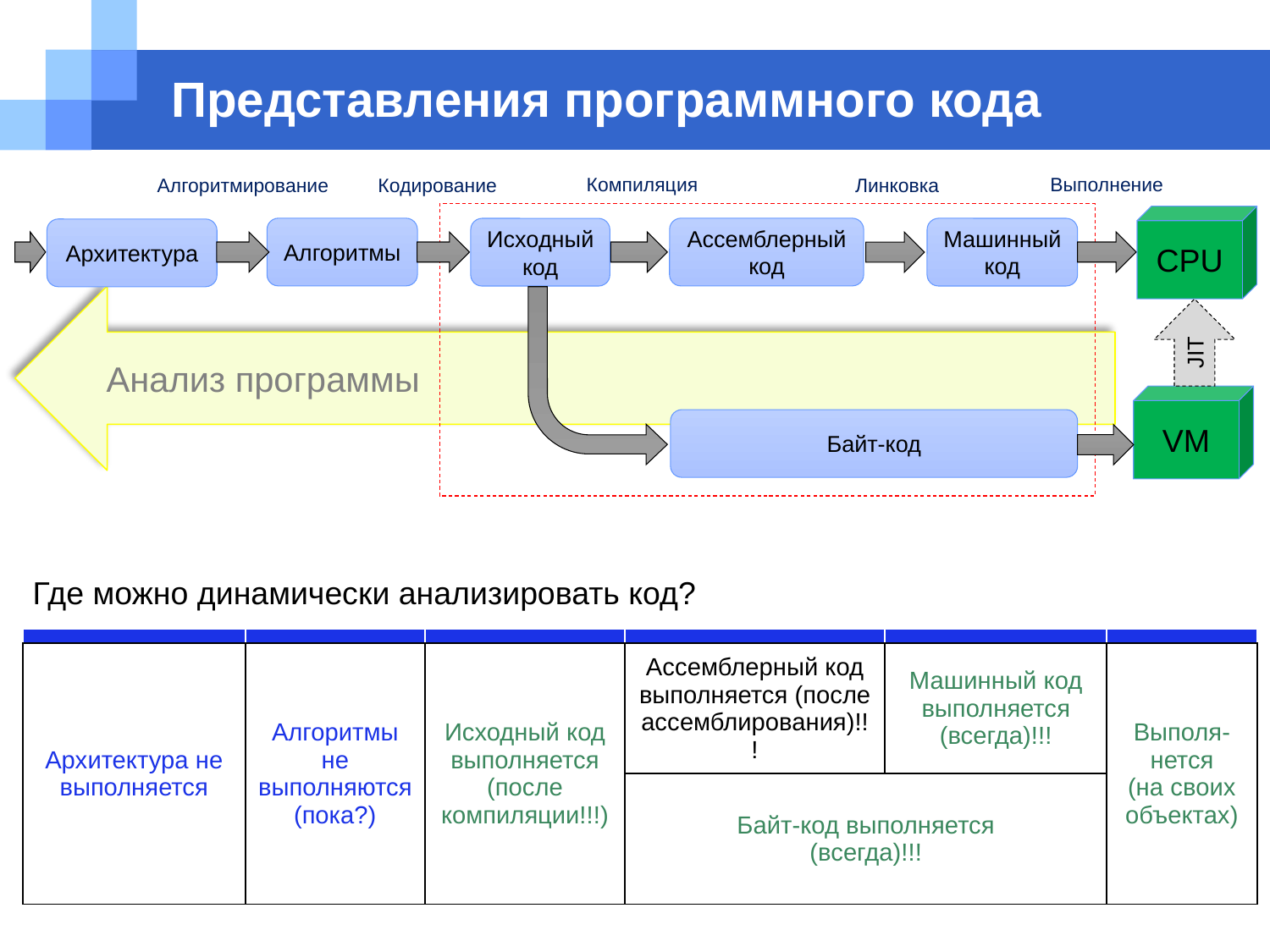

Анализ программы
# Представления программного кода
Компиляция
Выполнение
Кодирование
Алгоритмирование
Линковка

CPU
Алгоритмы
Ассемблерный
код
Машинный
код
Исходный
код
Архитектура

JIT
VM
Байт-код

Где можно динамически анализировать код?
|  |  |  |  |  |  |
| --- | --- | --- | --- | --- | --- |
| Архитектура не выполняется | Алгоритмы не выполняются (пока?) | Исходный код выполняется (после компиляции!!!) | Ассемблерный код выполняется (после ассемблирования)!!! | Машинный код выполняется (всегда)!!! | Выполя- нется (на своих объектах) |
|  |  |  | Байт-код выполняется (всегда)!!! |  |  |